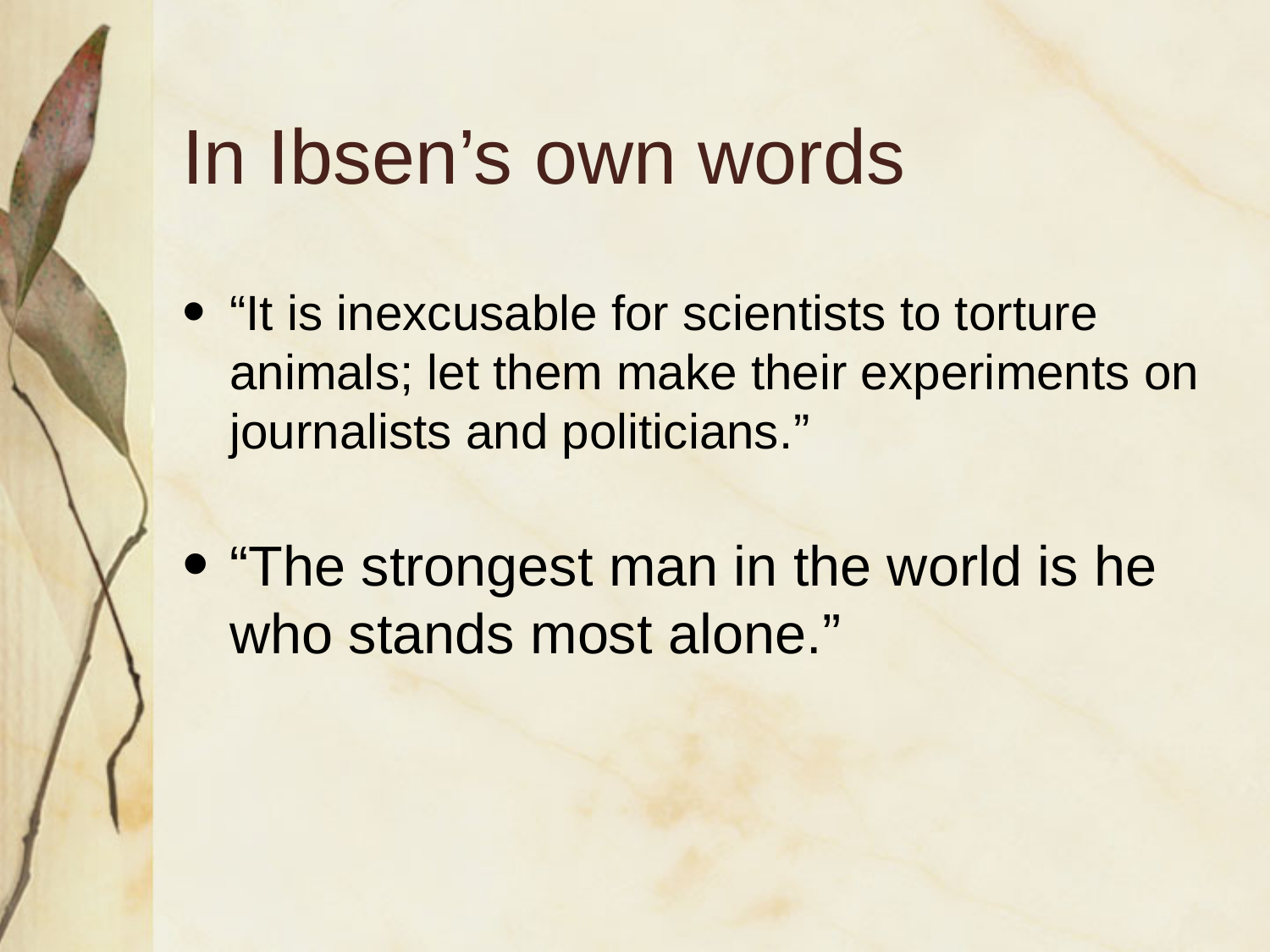

# In Ibsen’s own words
“It is inexcusable for scientists to torture animals; let them make their experiments on journalists and politicians.”

“The strongest man in the world is he who stands most alone.”